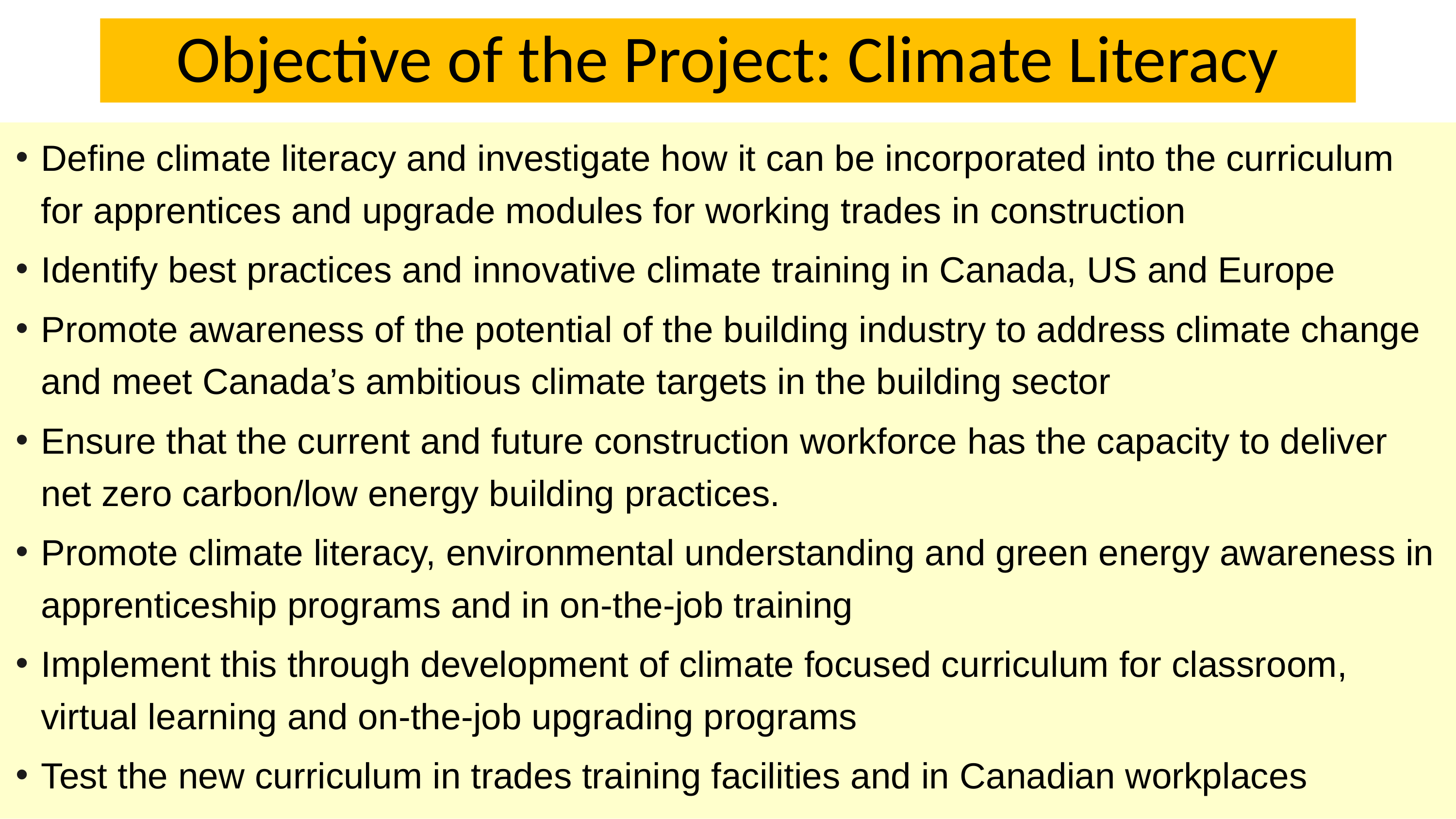

# Objective of the Project: Climate Literacy
Define climate literacy and investigate how it can be incorporated into the curriculum for apprentices and upgrade modules for working trades in construction
Identify best practices and innovative climate training in Canada, US and Europe
Promote awareness of the potential of the building industry to address climate change and meet Canada’s ambitious climate targets in the building sector
Ensure that the current and future construction workforce has the capacity to deliver net zero carbon/low energy building practices.
Promote climate literacy, environmental understanding and green energy awareness in apprenticeship programs and in on-the-job training
Implement this through development of climate focused curriculum for classroom, virtual learning and on-the-job upgrading programs
Test the new curriculum in trades training facilities and in Canadian workplaces